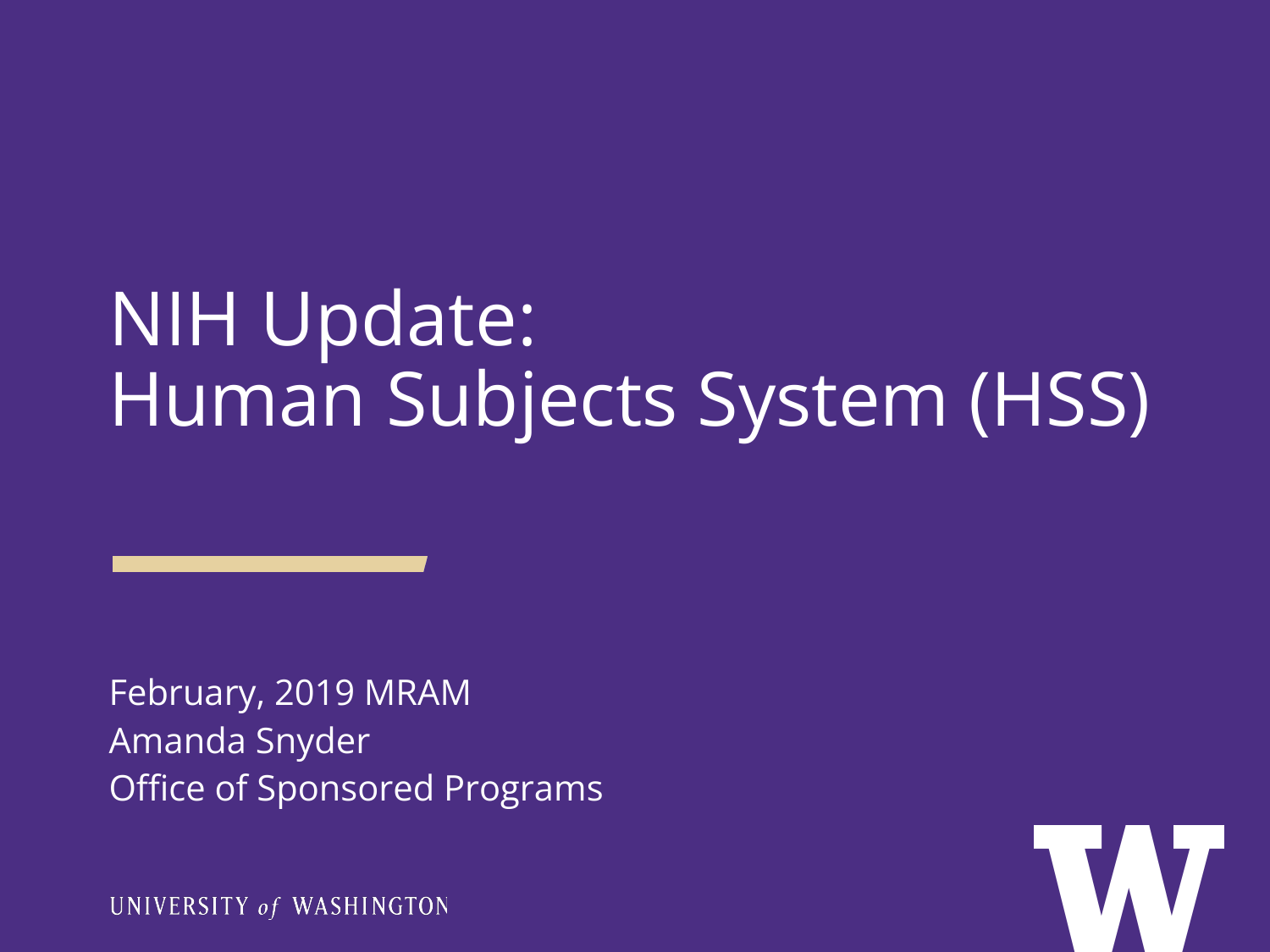

NIH Update:
Human Subjects System (HSS)
February, 2019 MRAM
Amanda Snyder
Office of Sponsored Programs